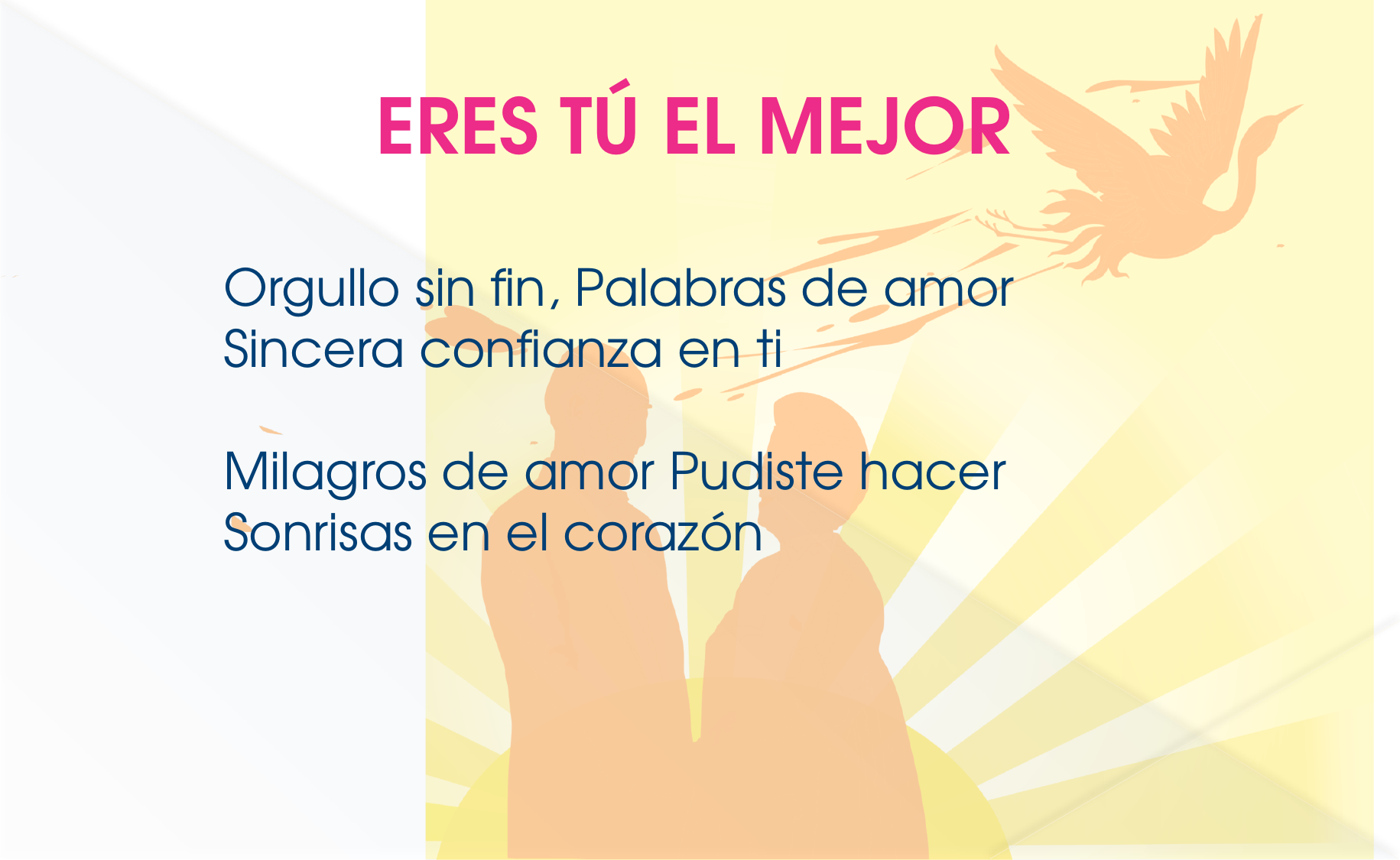

ERES TÚ EL MEJOR
Orgullo sin fin, Palabras de amor
Sincera confianza en ti

Milagros de amor Pudiste hacer
Sonrisas en el corazón